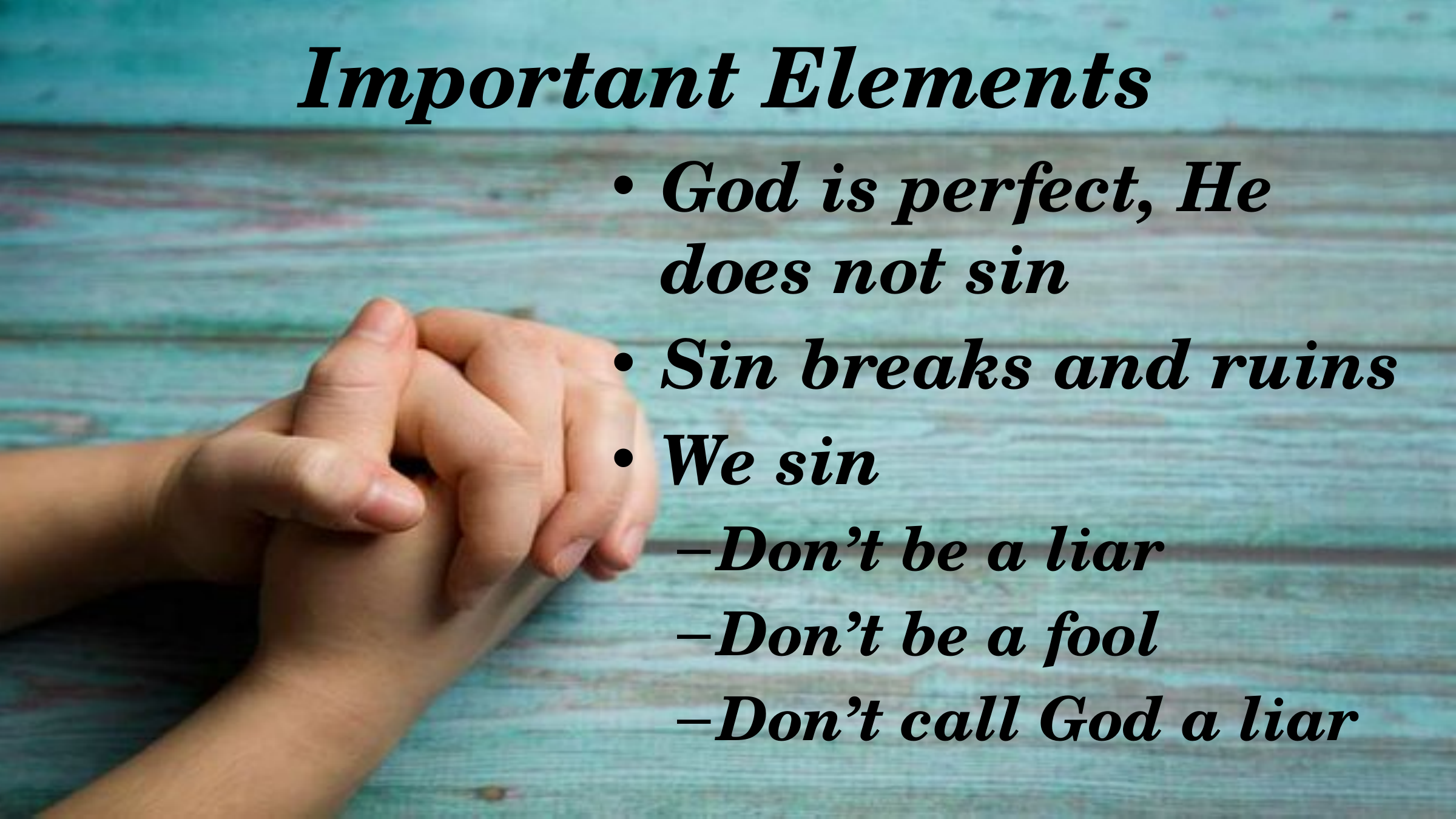

# Important Elements
God is perfect, He does not sin
Sin breaks and ruins
We sin
Don’t be a liar
Don’t be a fool
Don’t call God a liar